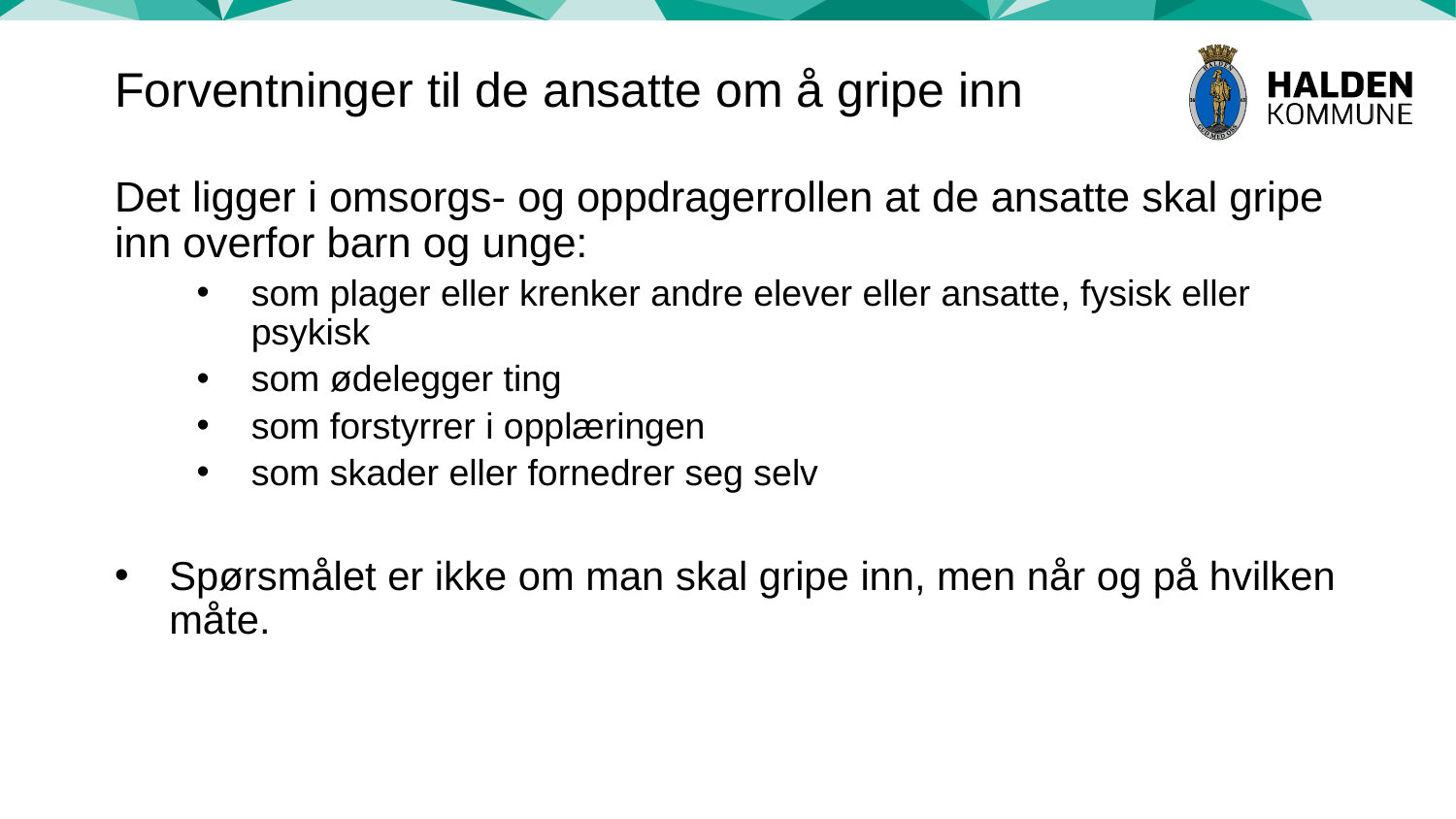

# Forventninger til de ansatte om å gripe inn
Det ligger i omsorgs- og oppdragerrollen at de ansatte skal gripe inn overfor barn og unge:
som plager eller krenker andre elever eller ansatte, fysisk eller psykisk
som ødelegger ting
som forstyrrer i opplæringen
som skader eller fornedrer seg selv

Spørsmålet er ikke om man skal gripe inn, men når og på hvilken måte.